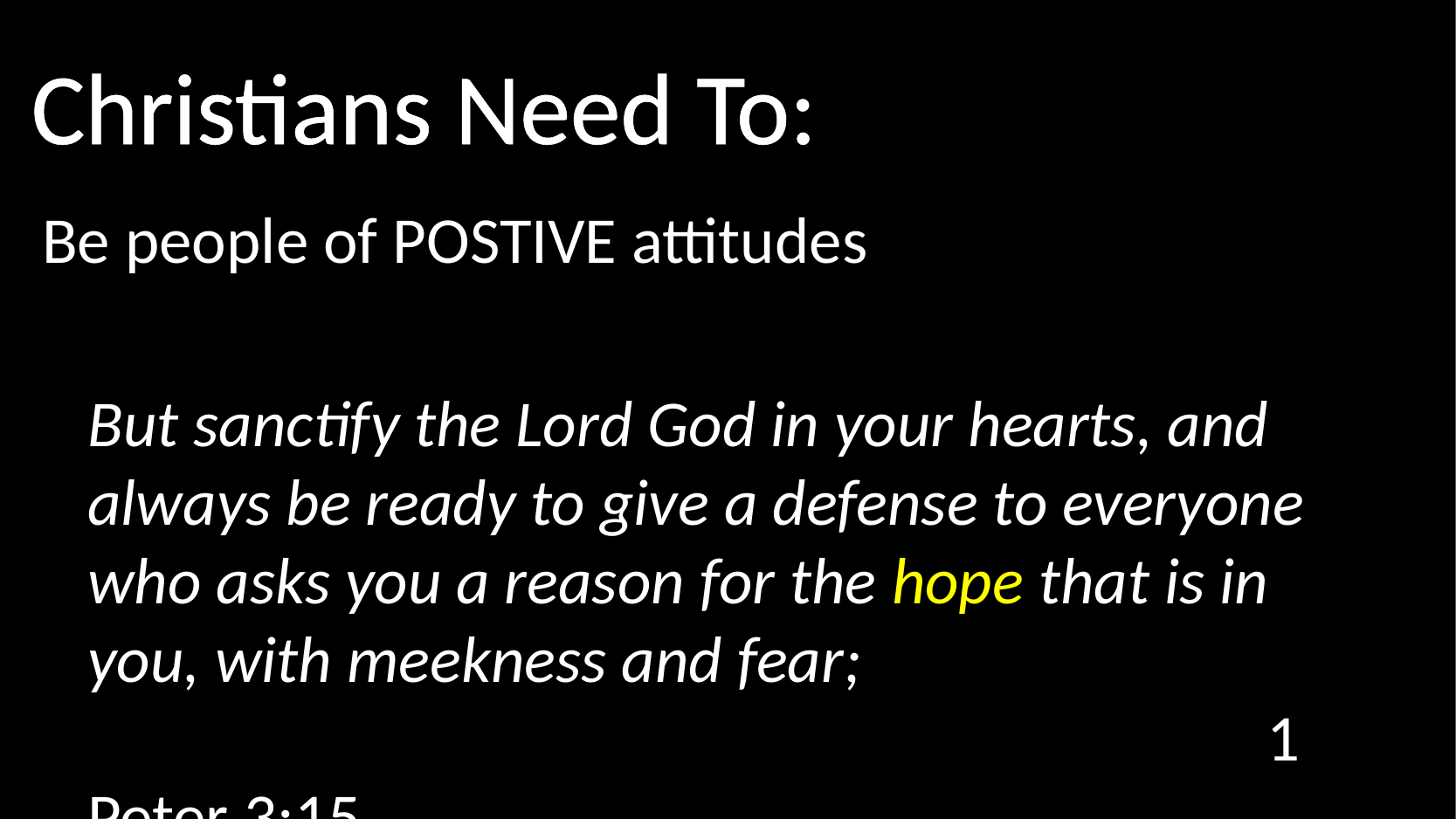

# Christians Need To:
Be people of POSTIVE attitudes

	But sanctify the Lord God in your hearts, and always be ready to give a defense to everyone who asks you a reason for the hope that is in you, with meekness and fear; 												1 Peter 3:15